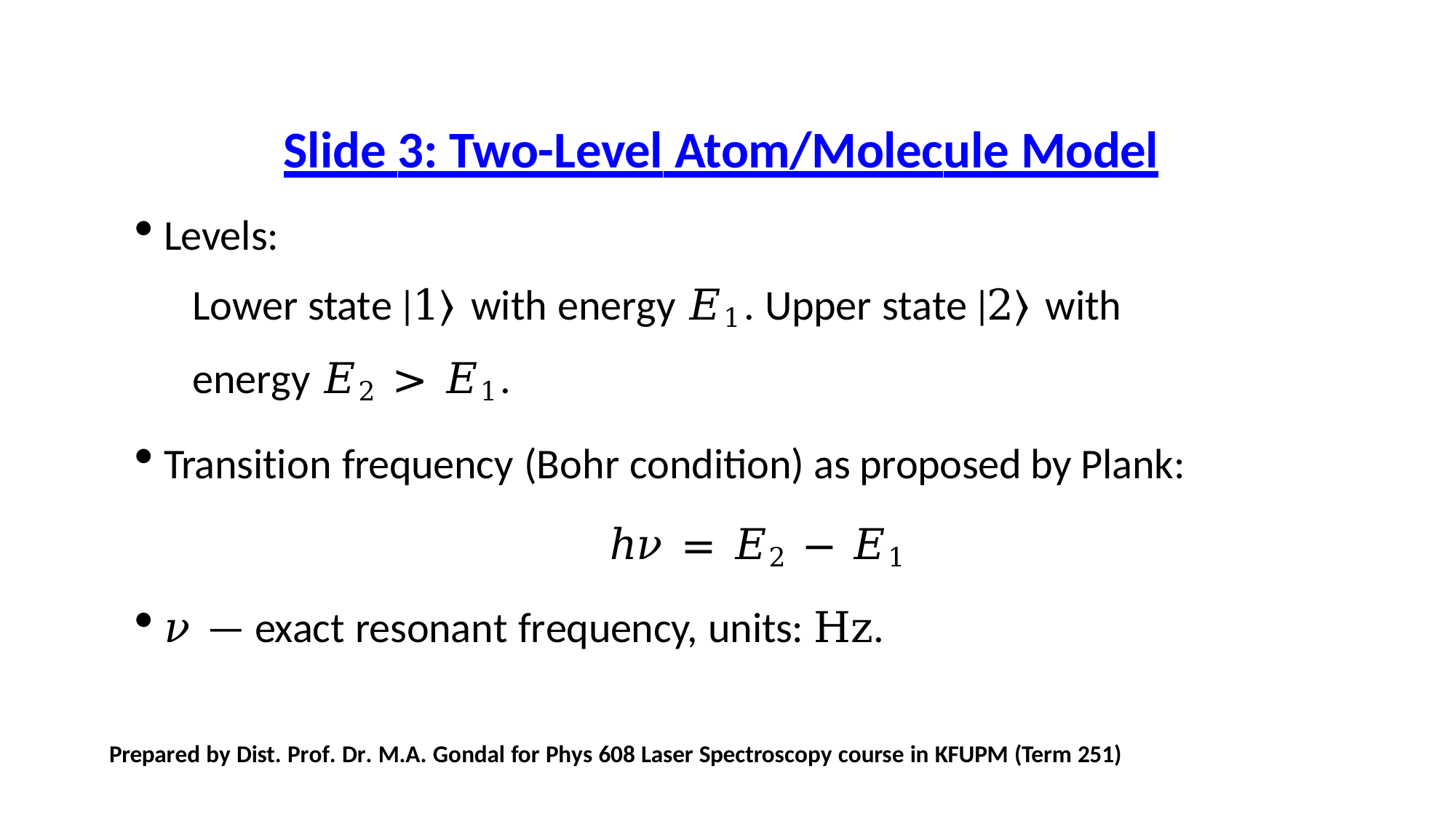

# Slide 3: Two-Level Atom/Molecule Model
Levels:
Lower state |1⟩ with energy 𝐸1. Upper state |2⟩ with energy 𝐸2  > 𝐸1.
Transition frequency (Bohr condition) as proposed by Plank:
ℎ𝜈 = 𝐸2  − 𝐸1
𝜈 — exact resonant frequency, units: Hz.
Prepared by Dist. Prof. Dr. M.A. Gondal for Phys 608 Laser Spectroscopy course in KFUPM (Term 251)